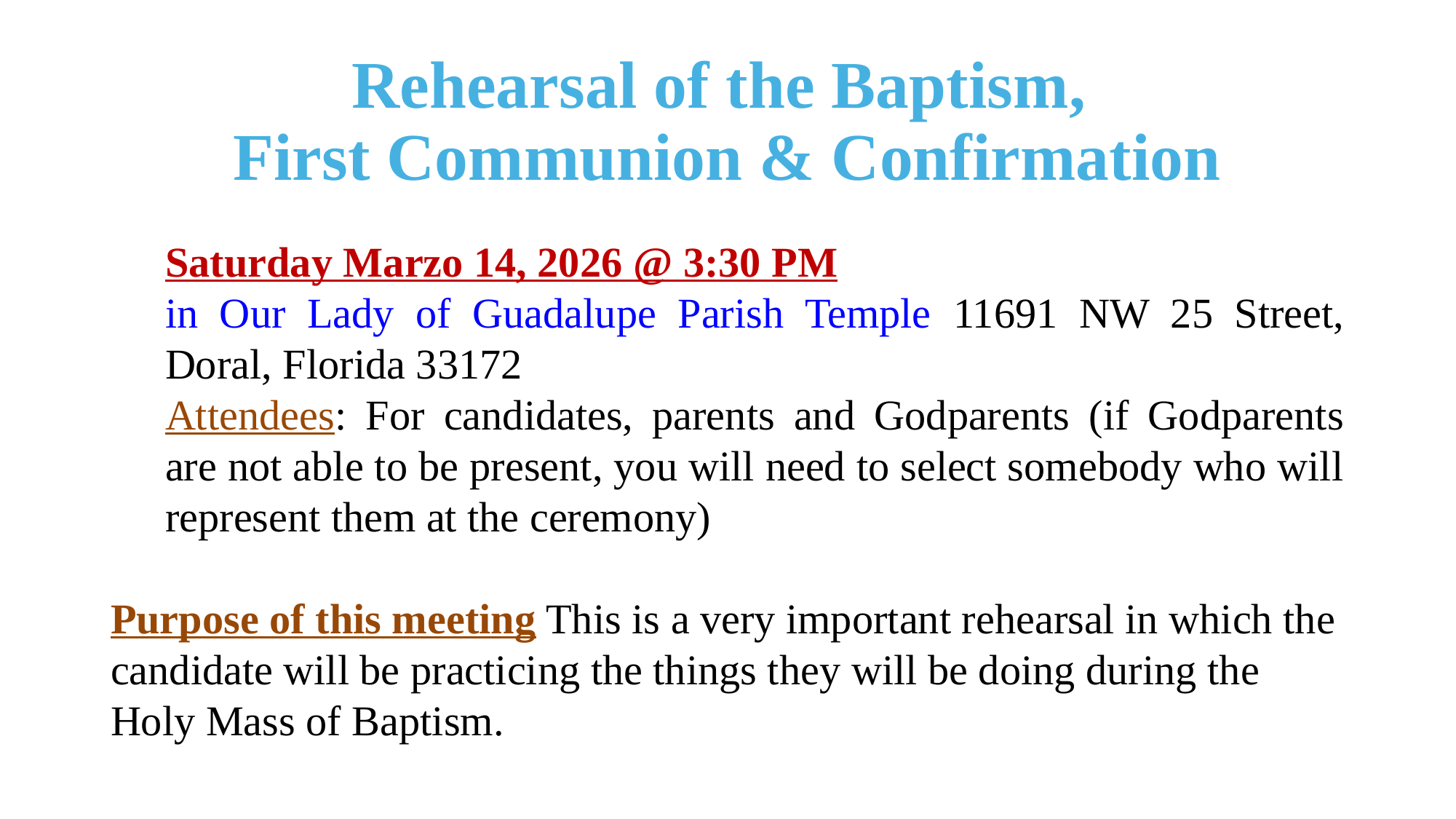

# Rehearsal of the Baptism, First Communion & Confirmation
Saturday Marzo 14, 2026 @ 3:30 PM
in Our Lady of Guadalupe Parish Temple 11691 NW 25 Street, Doral, Florida 33172
Attendees: For candidates, parents and Godparents (if Godparents are not able to be present, you will need to select somebody who will represent them at the ceremony)

Purpose of this meeting This is a very important rehearsal in which the candidate will be practicing the things they will be doing during the Holy Mass of Baptism.